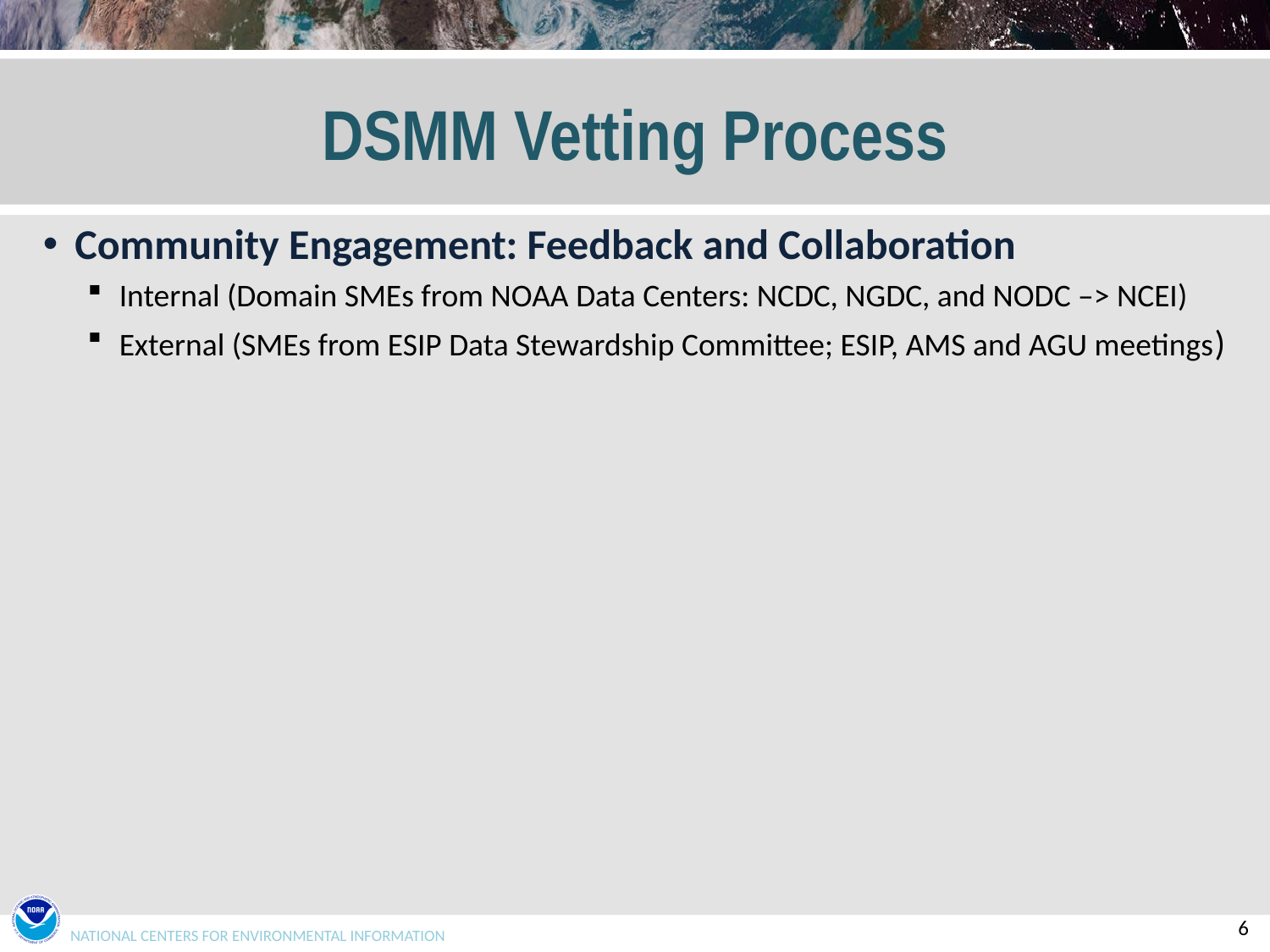

# DSMM Vetting Process
Community Engagement: Feedback and Collaboration
Internal (Domain SMEs from NOAA Data Centers: NCDC, NGDC, and NODC –> NCEI)
External (SMEs from ESIP Data Stewardship Committee; ESIP, AMS and AGU meetings)